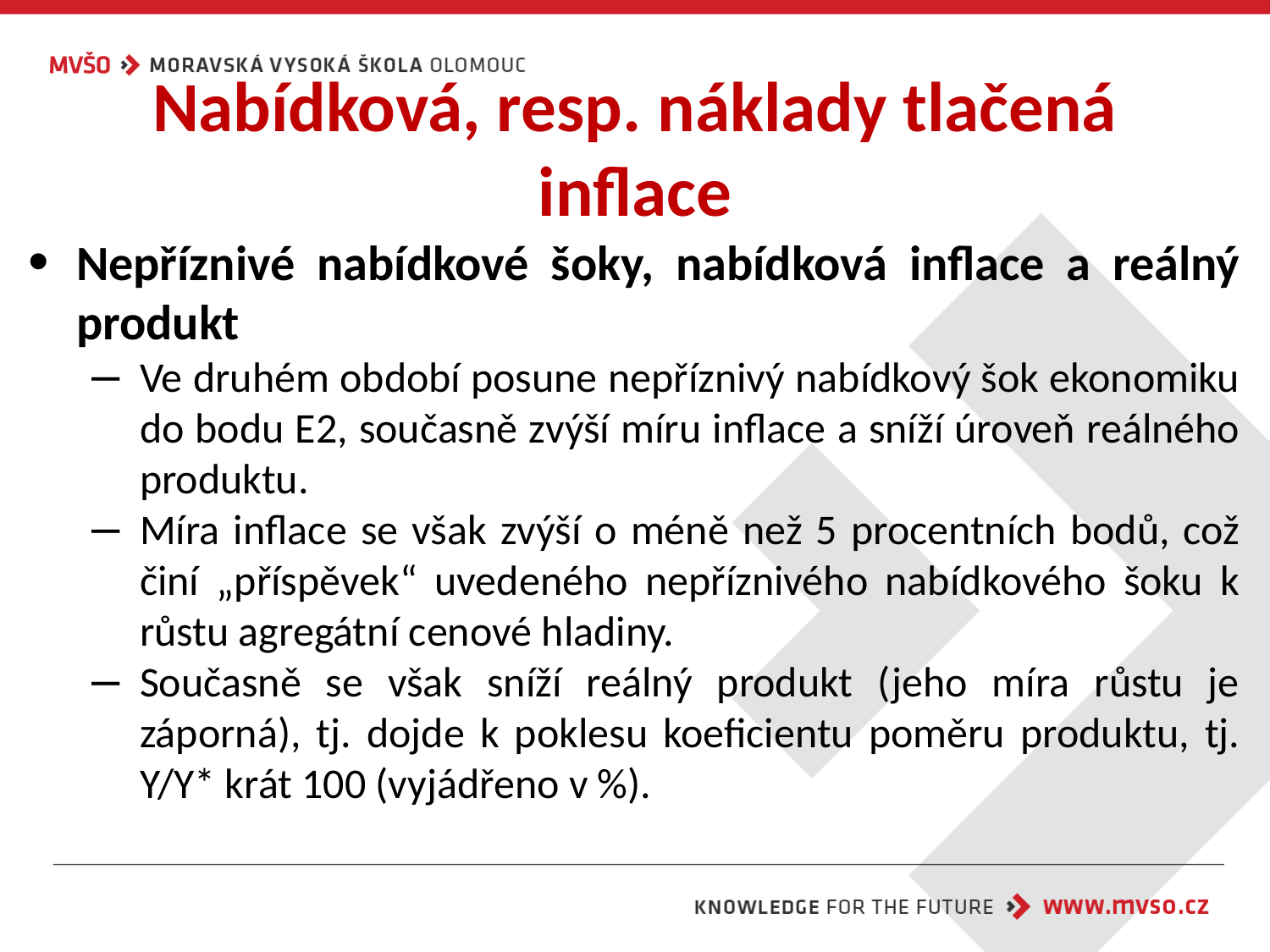

# Nabídková, resp. náklady tlačená inflace
Nepříznivé nabídkové šoky, nabídková inflace a reálný produkt
Ve druhém období posune nepříznivý nabídkový šok ekonomiku do bodu E2, současně zvýší míru inflace a sníží úroveň reálného produktu.
Míra inflace se však zvýší o méně než 5 procentních bodů, což činí „příspěvek“ uvedeného nepříznivého nabídkového šoku k růstu agregátní cenové hladiny.
Současně se však sníží reálný produkt (jeho míra růstu je záporná), tj. dojde k poklesu koeficientu poměru produktu, tj. Y/Y* krát 100 (vyjádřeno v %).